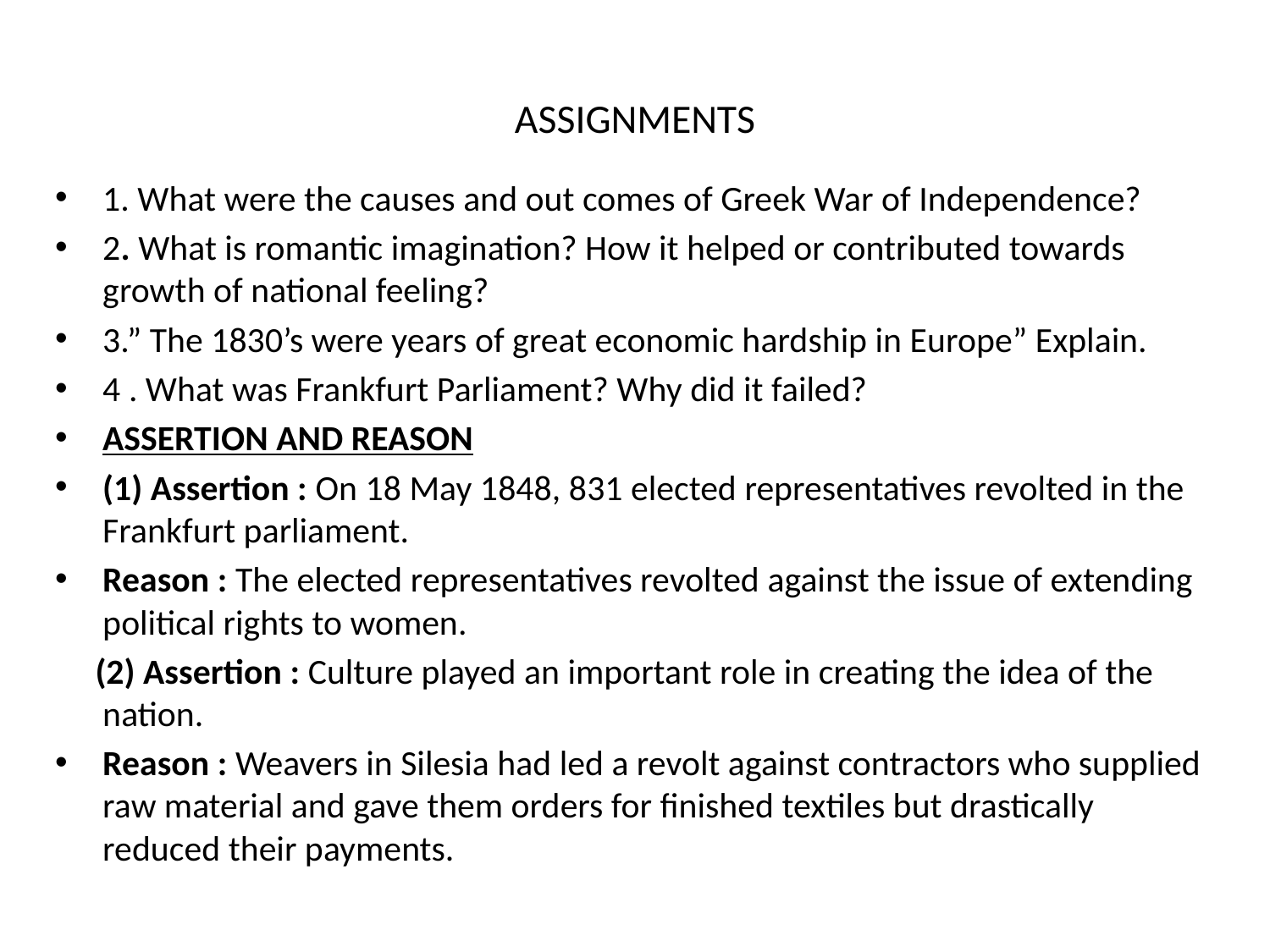

# ASSIGNMENTS
1. What were the causes and out comes of Greek War of Independence?
2. What is romantic imagination? How it helped or contributed towards growth of national feeling?
3.” The 1830’s were years of great economic hardship in Europe” Explain.
4 . What was Frankfurt Parliament? Why did it failed?
ASSERTION AND REASON
(1) Assertion : On 18 May 1848, 831 elected representatives revolted in the Frankfurt parliament.
Reason : The elected representatives revolted against the issue of extending political rights to women.
     (2) Assertion : Culture played an important role in creating the idea of the nation.
Reason : Weavers in Silesia had led a revolt against contractors who supplied raw material and gave them orders for finished textiles but drastically reduced their payments.